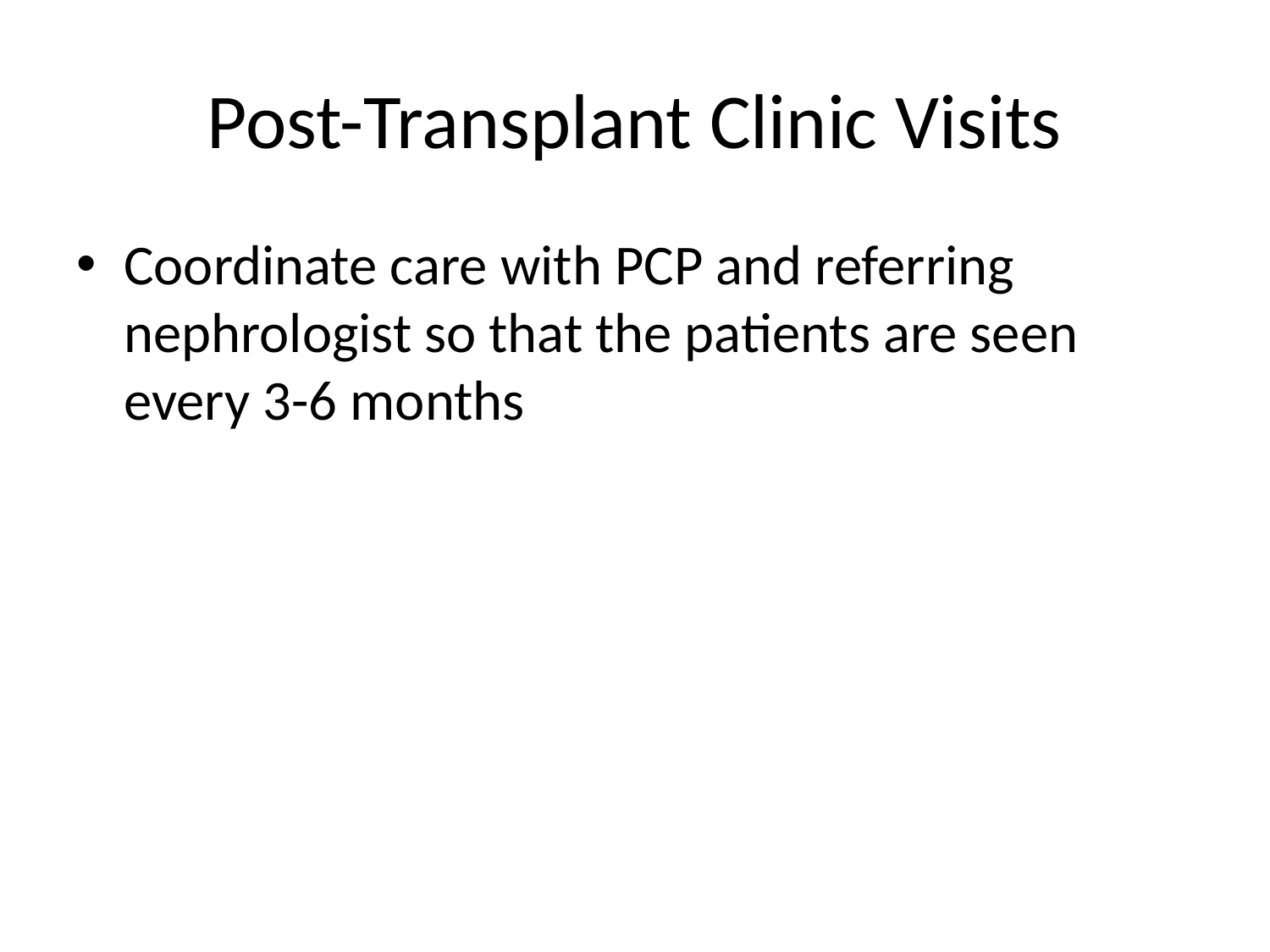

# Post-Transplant Clinic Visits
Coordinate care with PCP and referring nephrologist so that the patients are seen every 3-6 months